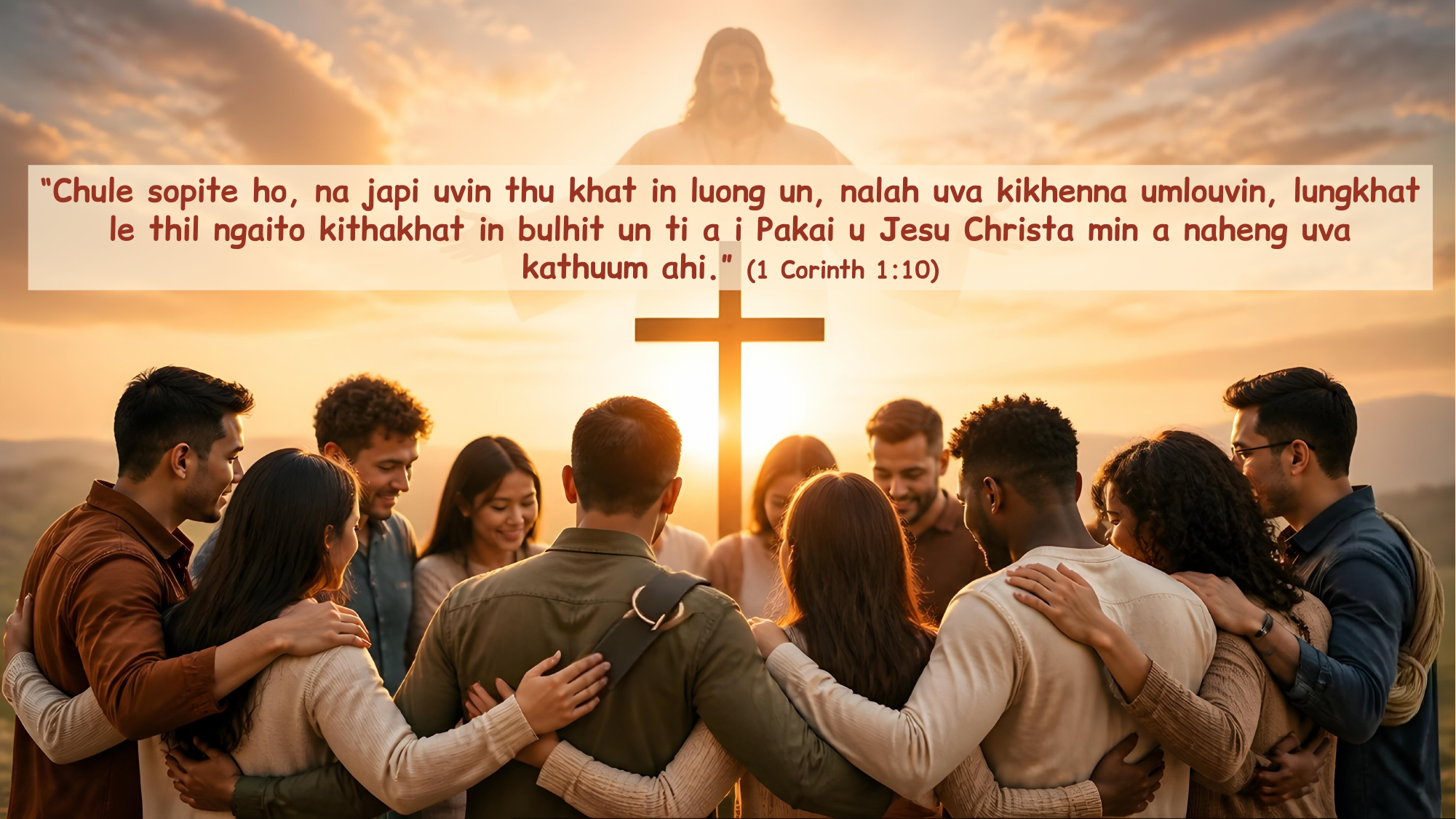

“Chule sopite ho, na japi uvin thu khat in luong un, nalah uva kikhenna umlouvin, lungkhat le thil ngaito kithakhat in bulhit un ti a i Pakai u Jesu Christa min a naheng uva kathuum ahi.” (1 Corinth 1:10)